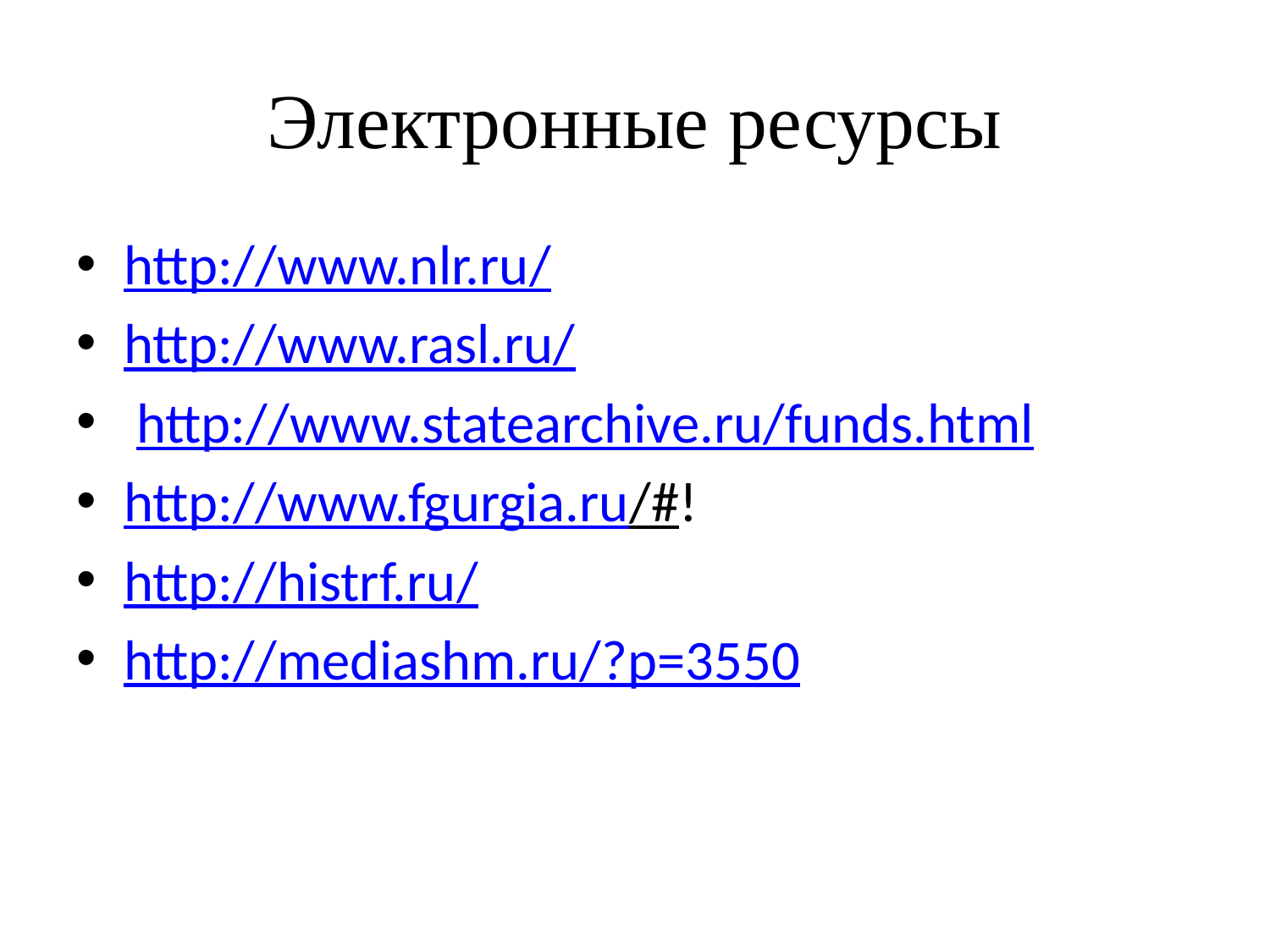

# Электронные ресурсы
http://www.nlr.ru/
http://www.rasl.ru/
 http://www.statearchive.ru/funds.html
http://www.fgurgia.ru/#!
http://histrf.ru/
http://mediashm.ru/?p=3550